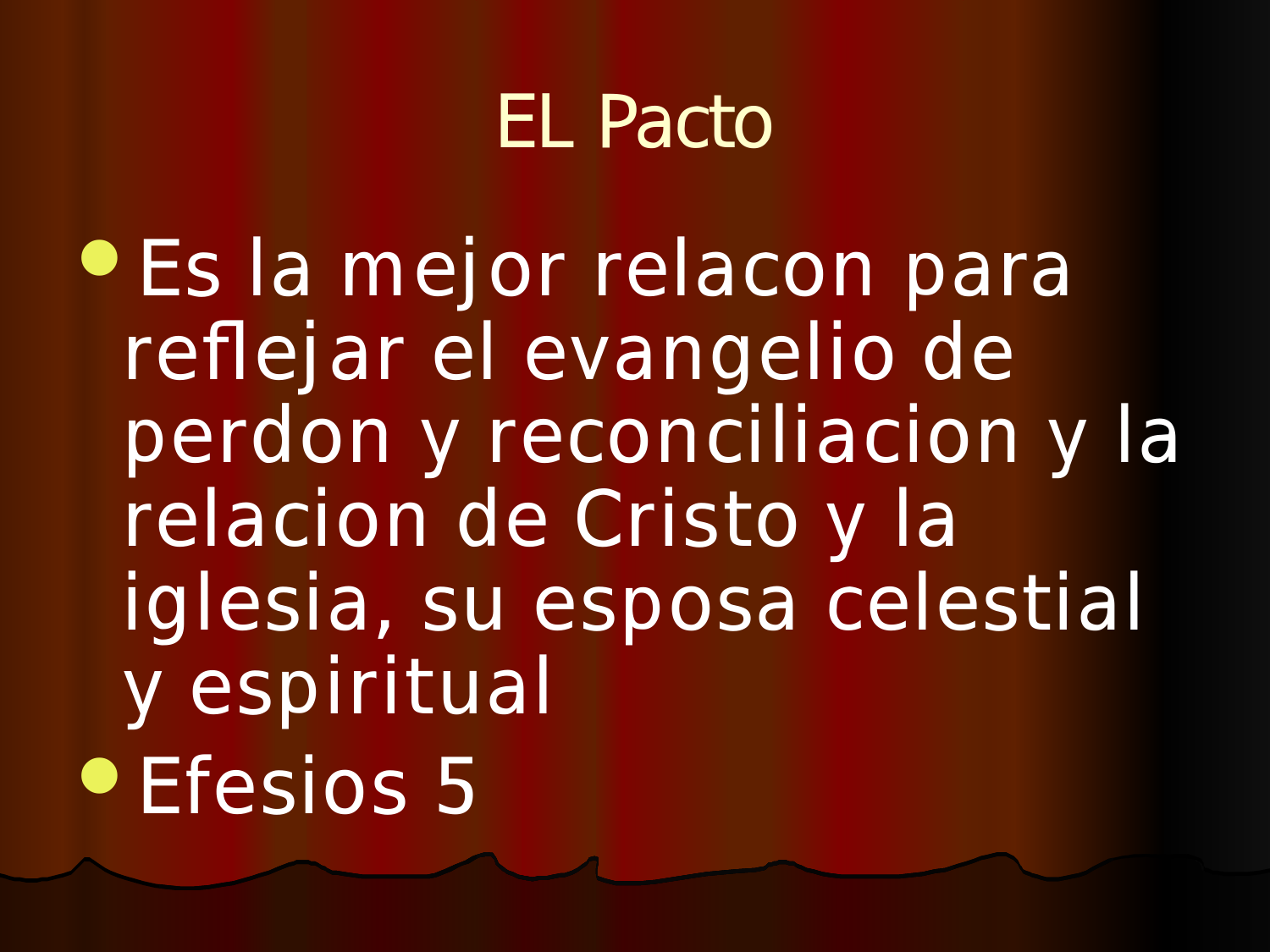

# EL Pacto
Es la mejor relacon para reflejar el evangelio de perdon y reconciliacion y la relacion de Cristo y la iglesia, su esposa celestial y espiritual
Efesios 5